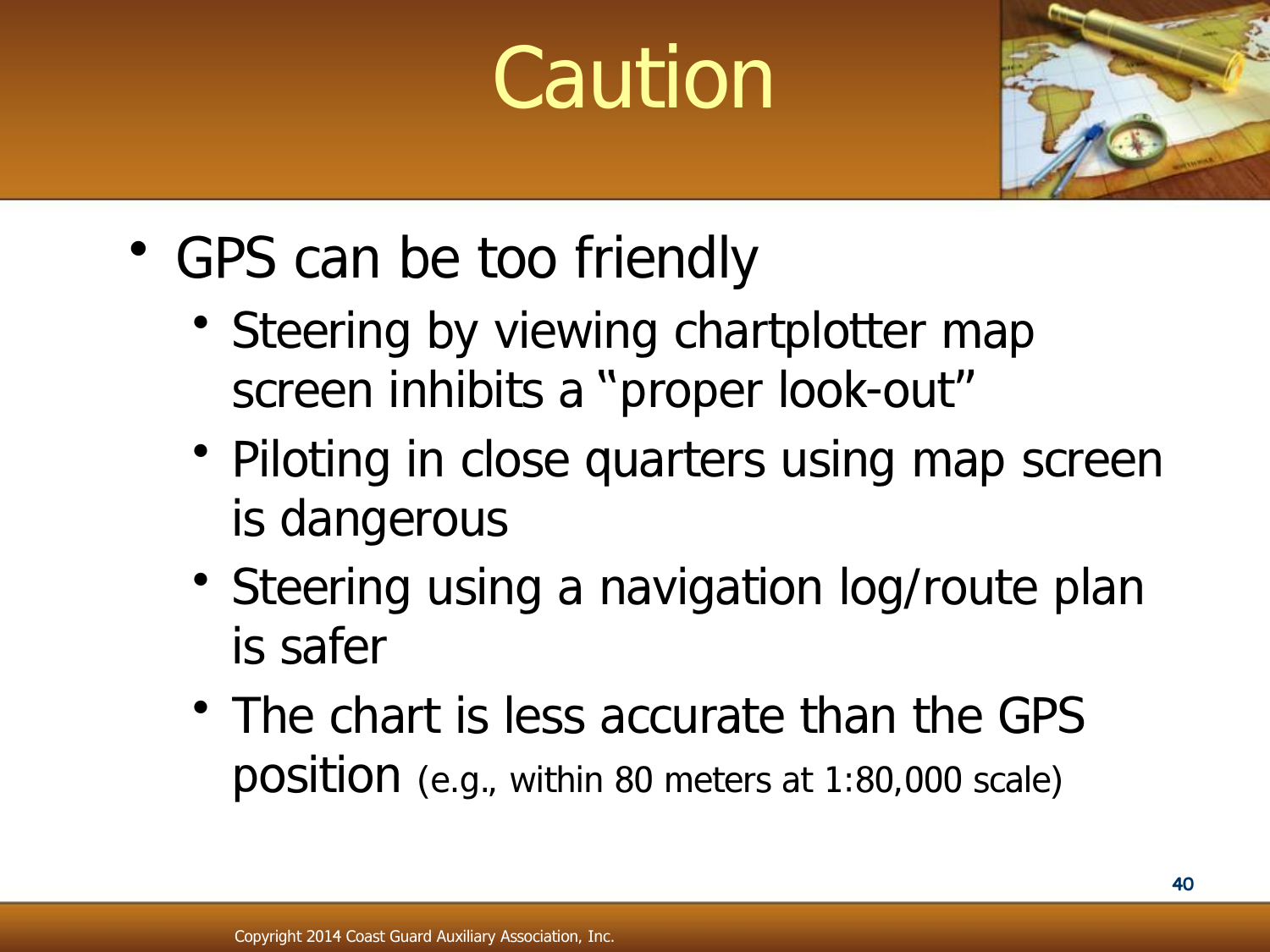

Caution
GPS can be too friendly
Steering by viewing chartplotter map screen inhibits a “proper look-out”
Piloting in close quarters using map screen is dangerous
Steering using a navigation log/route plan is safer
The chart is less accurate than the GPS position (e.g., within 80 meters at 1:80,000 scale)
40